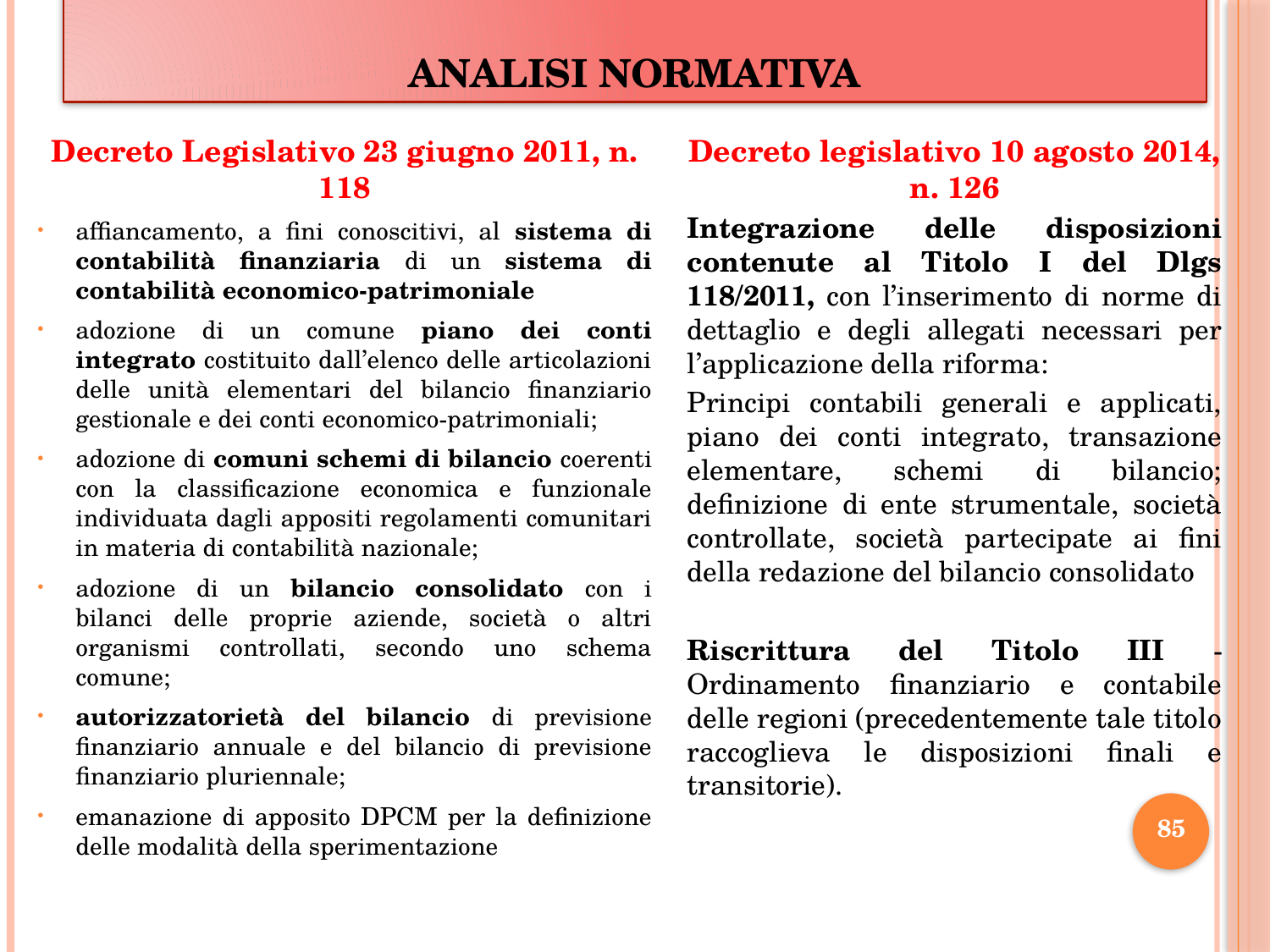

# ANALISI NORMATIVA
Decreto Legislativo 23 giugno 2011, n. 118
affiancamento, a fini conoscitivi, al sistema di contabilità finanziaria di un sistema di contabilità economico-patrimoniale
adozione di un comune piano dei conti integrato costituito dall’elenco delle articolazioni delle unità elementari del bilancio finanziario gestionale e dei conti economico-patrimoniali;
adozione di comuni schemi di bilancio coerenti con la classificazione economica e funzionale individuata dagli appositi regolamenti comunitari in materia di contabilità nazionale;
adozione di un bilancio consolidato con i bilanci delle proprie aziende, società o altri organismi controllati, secondo uno schema comune;
autorizzatorietà del bilancio di previsione finanziario annuale e del bilancio di previsione finanziario pluriennale;
emanazione di apposito DPCM per la definizione delle modalità della sperimentazione
Decreto legislativo 10 agosto 2014, n. 126
Integrazione delle disposizioni contenute al Titolo I del Dlgs 118/2011, con l’inserimento di norme di dettaglio e degli allegati necessari per l’applicazione della riforma:
Principi contabili generali e applicati, piano dei conti integrato, transazione elementare, schemi di bilancio; definizione di ente strumentale, società controllate, società partecipate ai fini della redazione del bilancio consolidato

Riscrittura del Titolo III - Ordinamento finanziario e contabile delle regioni (precedentemente tale titolo raccoglieva le disposizioni finali e transitorie).

85